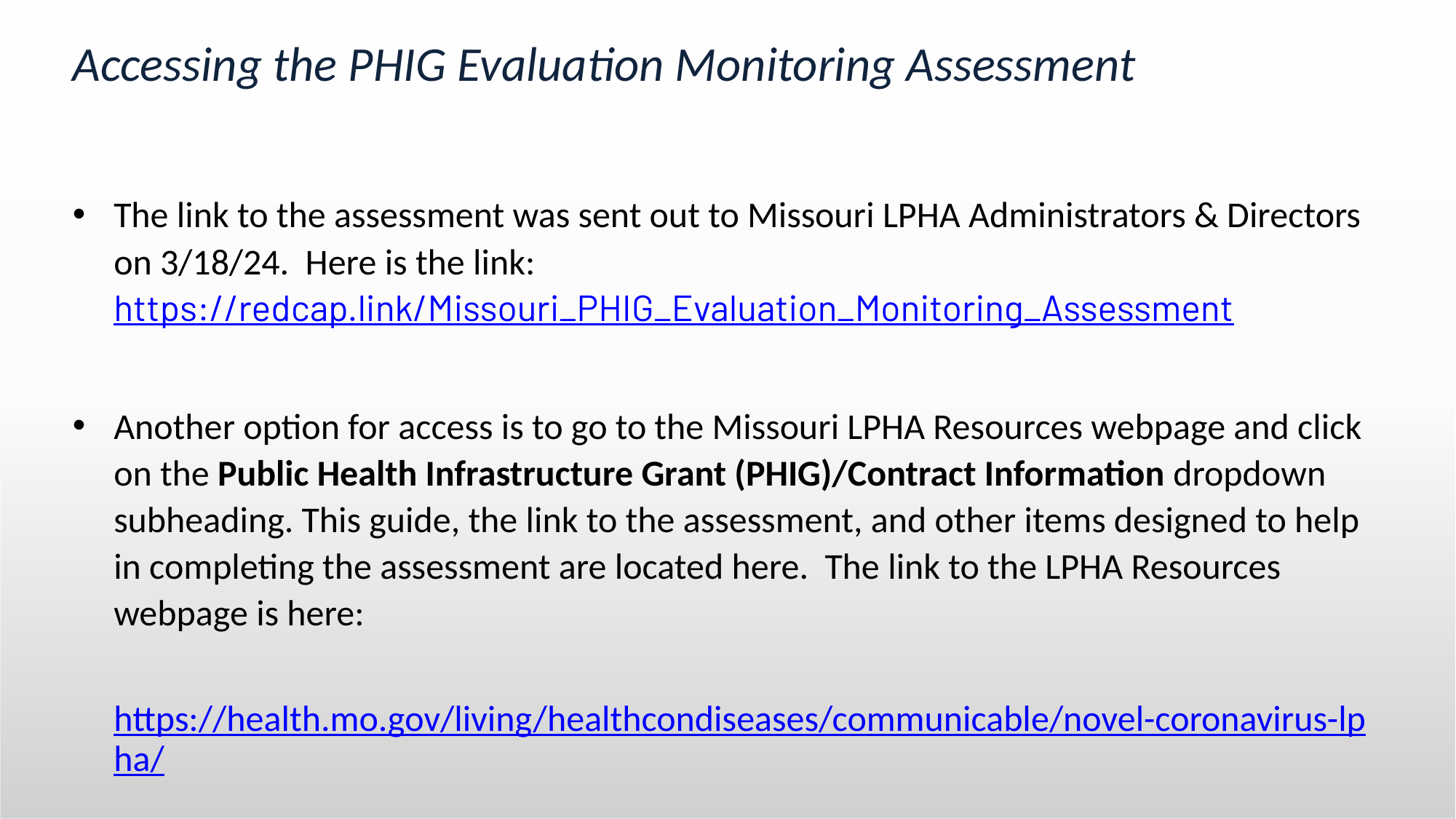

# Accessing the PHIG Evaluation Monitoring Assessment
The link to the assessment was sent out to Missouri LPHA Administrators & Directors on 3/18/24.  Here is the link: https://redcap.link/Missouri_PHIG_Evaluation_Monitoring_Assessment

Another option for access is to go to the Missouri LPHA Resources webpage and click on the Public Health Infrastructure Grant (PHIG)/Contract Information dropdown subheading. This guide, the link to the assessment, and other items designed to help in completing the assessment are located here.  The link to the LPHA Resources webpage is here:
     https://health.mo.gov/living/healthcondiseases/communicable/novel-coronavirus-lpha/